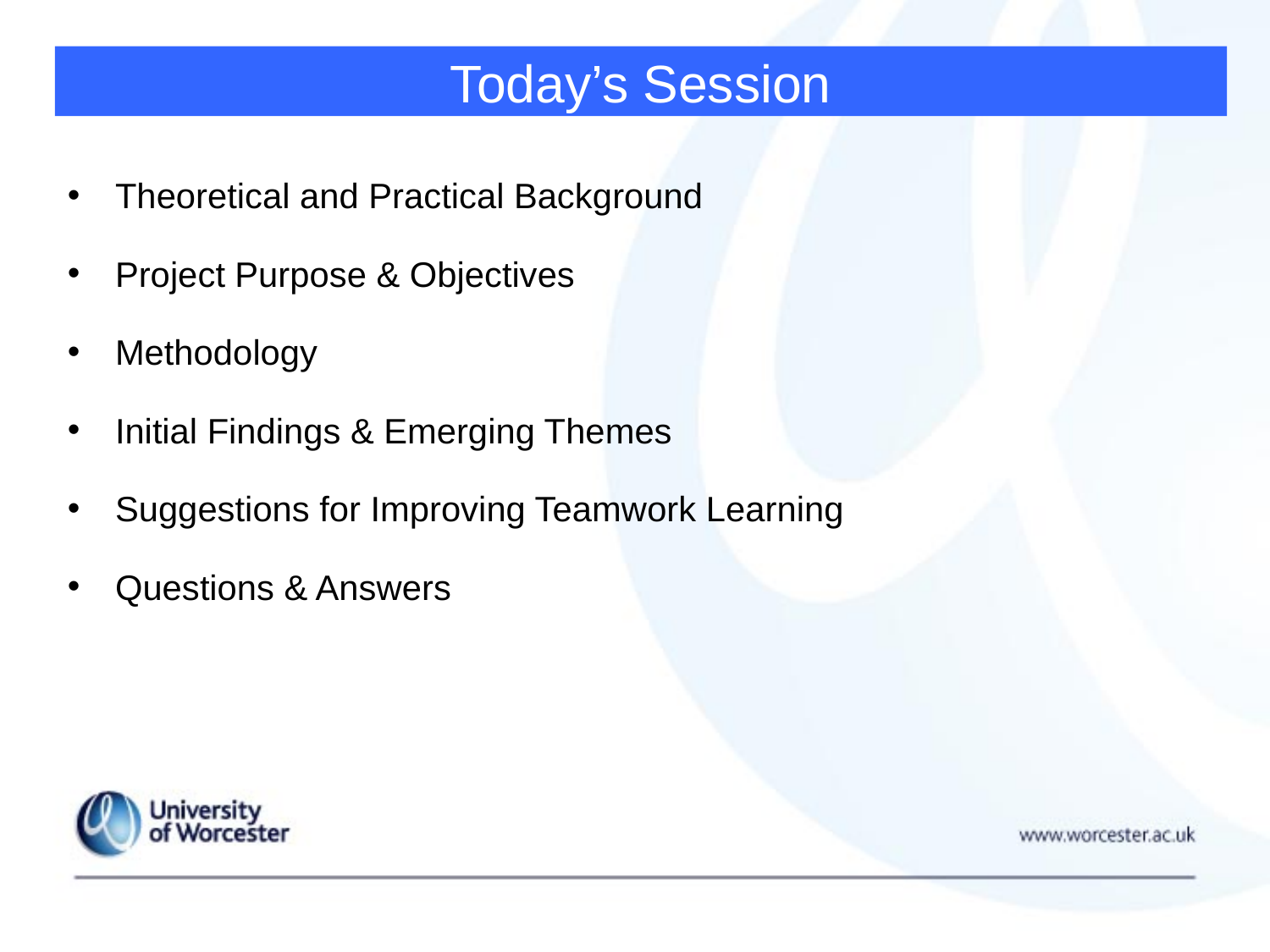

# Today’s Session
Theoretical and Practical Background
Project Purpose & Objectives
Methodology
Initial Findings & Emerging Themes
Suggestions for Improving Teamwork Learning
Questions & Answers